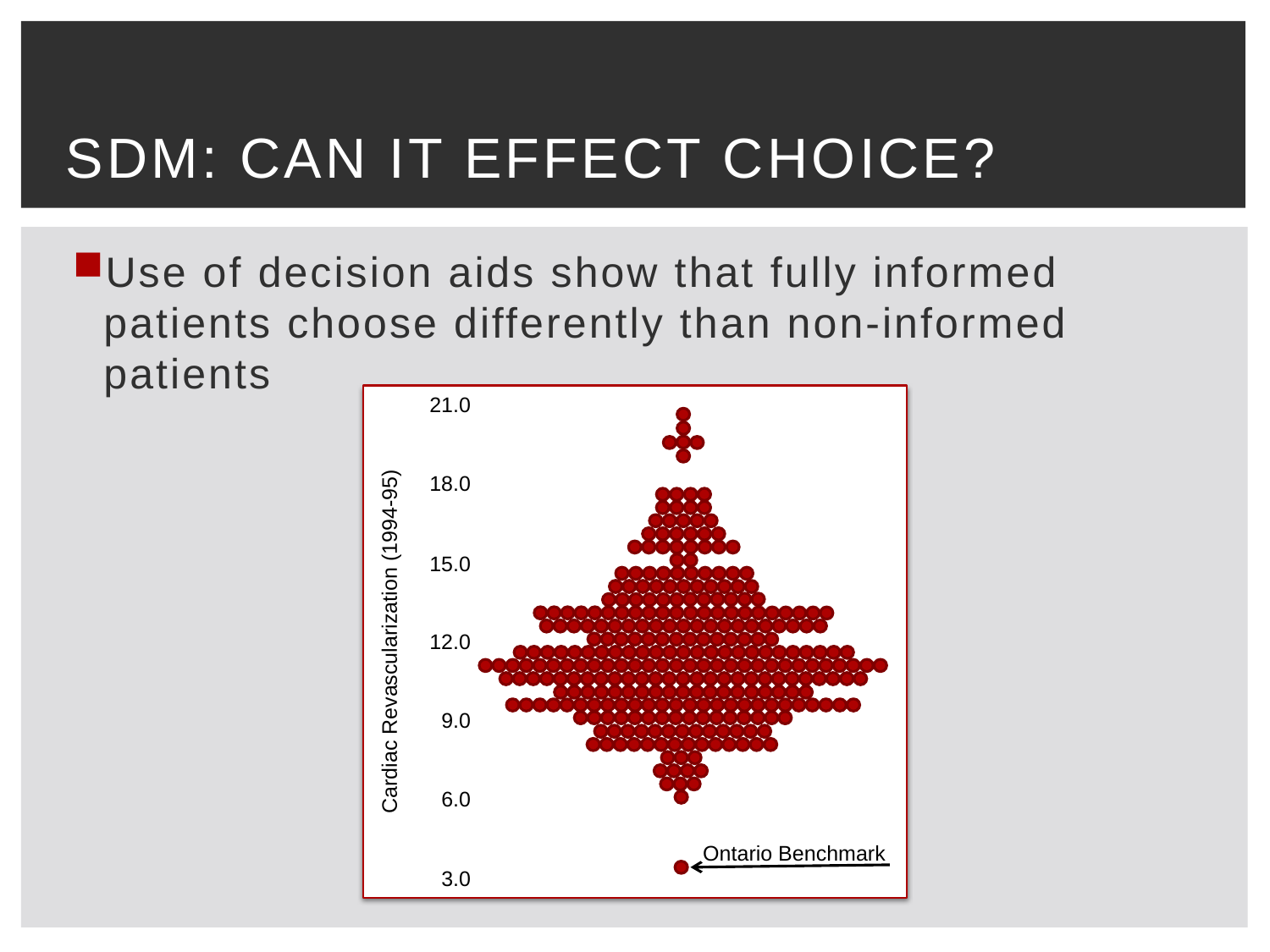

# SDM: can it effect choice?
Use of decision aids show that fully informed patients choose differently than non-informed patients

21.0

18.0

15.0

Cardiac Revascularization (1994-95)
12.0

9.0

6.0

3.0

Ontario Benchmark